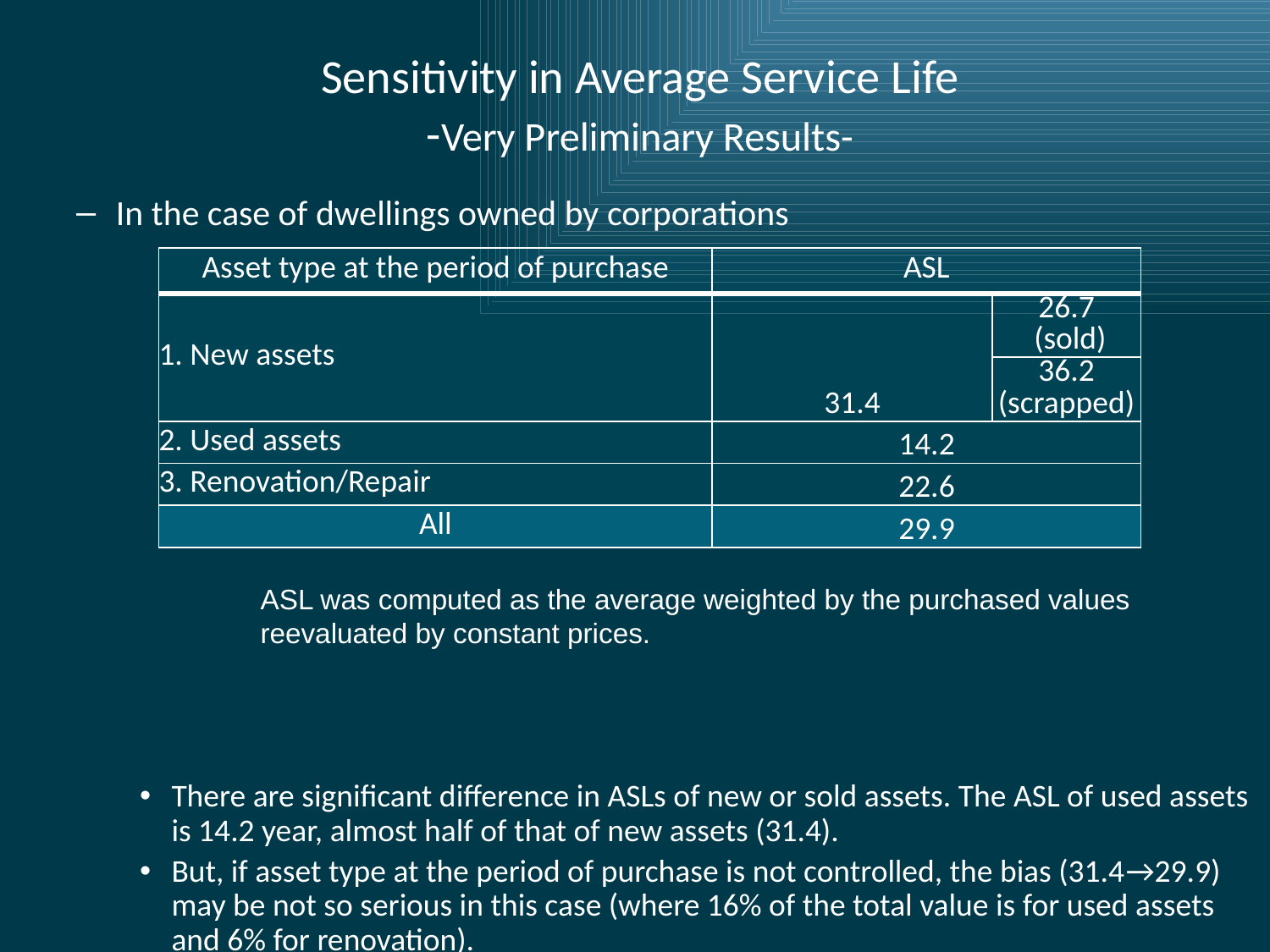

# Sensitivity in Average Service Life -Very Preliminary Results-
In the case of dwellings owned by corporations

There are significant difference in ASLs of new or sold assets. The ASL of used assets is 14.2 year, almost half of that of new assets (31.4).
But, if asset type at the period of purchase is not controlled, the bias (31.4→29.9) may be not so serious in this case (where 16% of the total value is for used assets and 6% for renovation).
There is a significant difference in ASLs of sold or scrapped assets. (26.7 or 36.2 respectively)

| Asset type at the period of purchase | ASL |  |
| --- | --- | --- |
| 1. New assets | 31.4 | 26.7 (sold) |
|  |  | 36.2 (scrapped) |
| 2. Used assets | 14.2 |  |
| 3. Renovation/Repair | 22.6 |  |
| All | 29.9 |  |
ASL was computed as the average weighted by the purchased values reevaluated by constant prices.